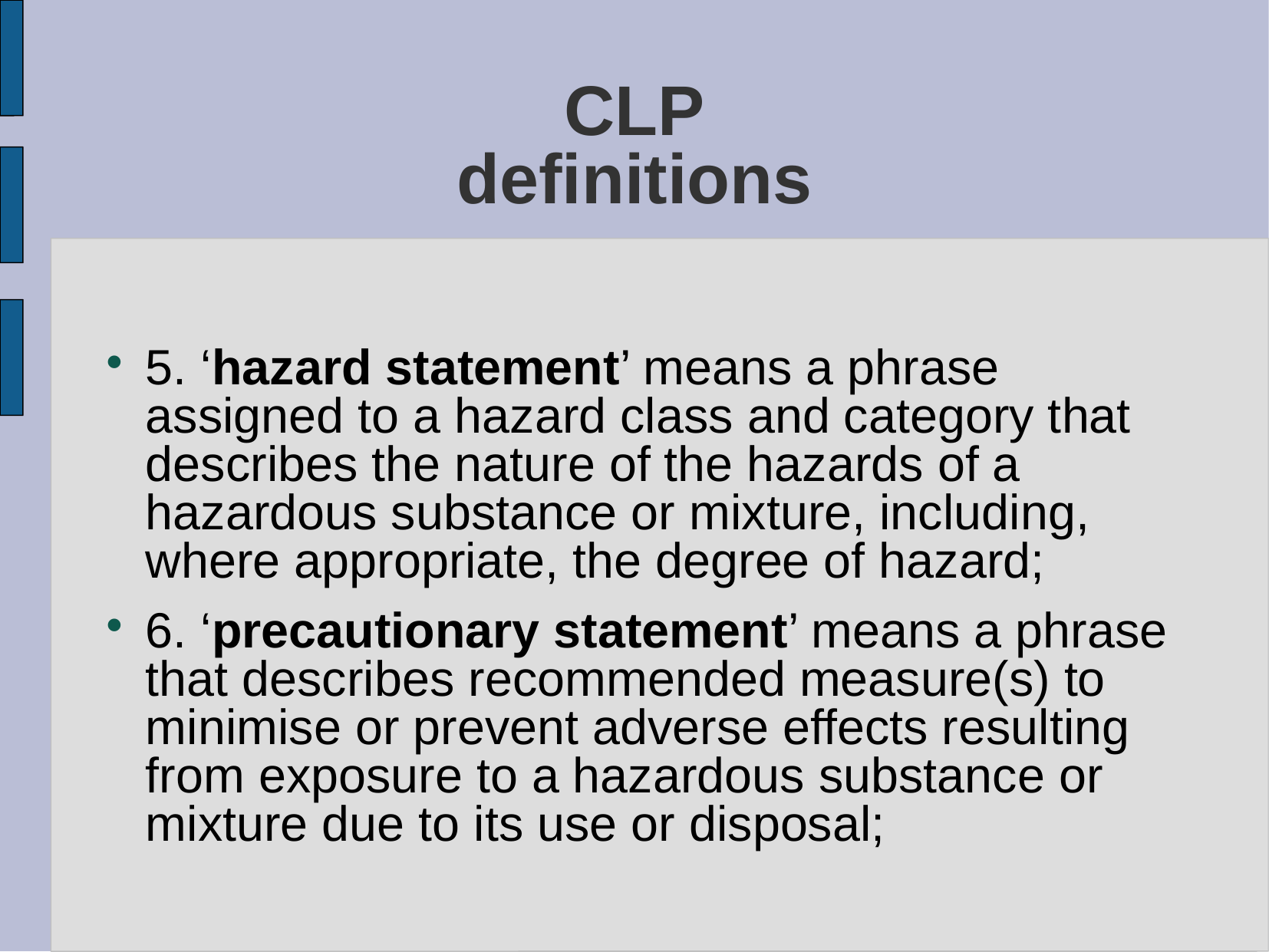

# CLP definitions

5. ‘hazard statement’ means a phrase assigned to a hazard class and category that describes the nature of the hazards of a hazardous substance or mixture, including, where appropriate, the degree of hazard;
6. ‘precautionary statement’ means a phrase that describes recommended measure(s) to minimise or prevent adverse effects resulting from exposure to a hazardous substance or mixture due to its use or disposal;